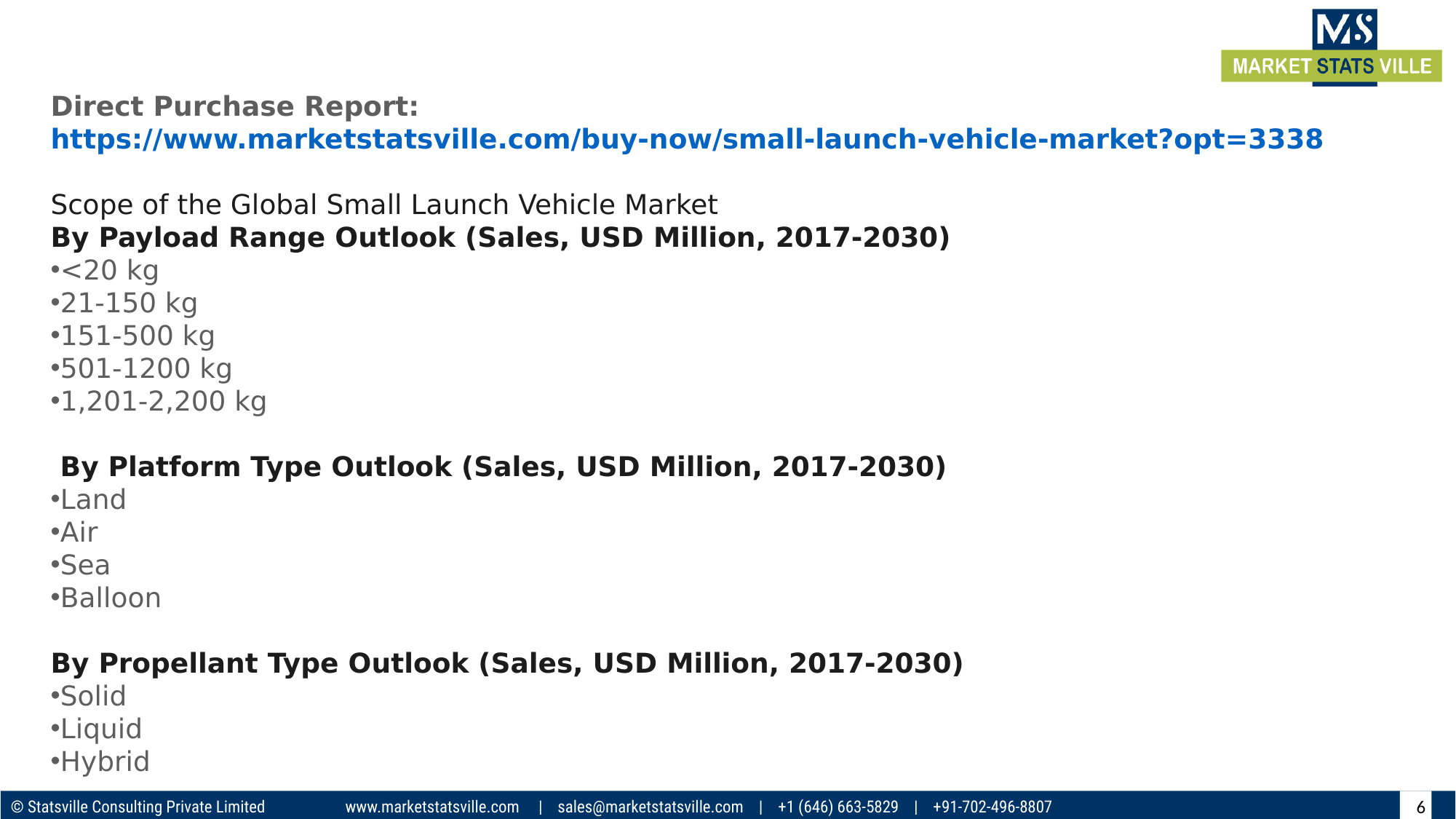

Direct Purchase Report: https://www.marketstatsville.com/buy-now/small-launch-vehicle-market?opt=3338

Scope of the Global Small Launch Vehicle Market
By Payload Range Outlook (Sales, USD Million, 2017-2030)
<20 kg
21-150 kg
151-500 kg
501-1200 kg
1,201-2,200 kg

 By Platform Type Outlook (Sales, USD Million, 2017-2030)
Land
Air
Sea
Balloon

By Propellant Type Outlook (Sales, USD Million, 2017-2030)
Solid
Liquid
Hybrid

6